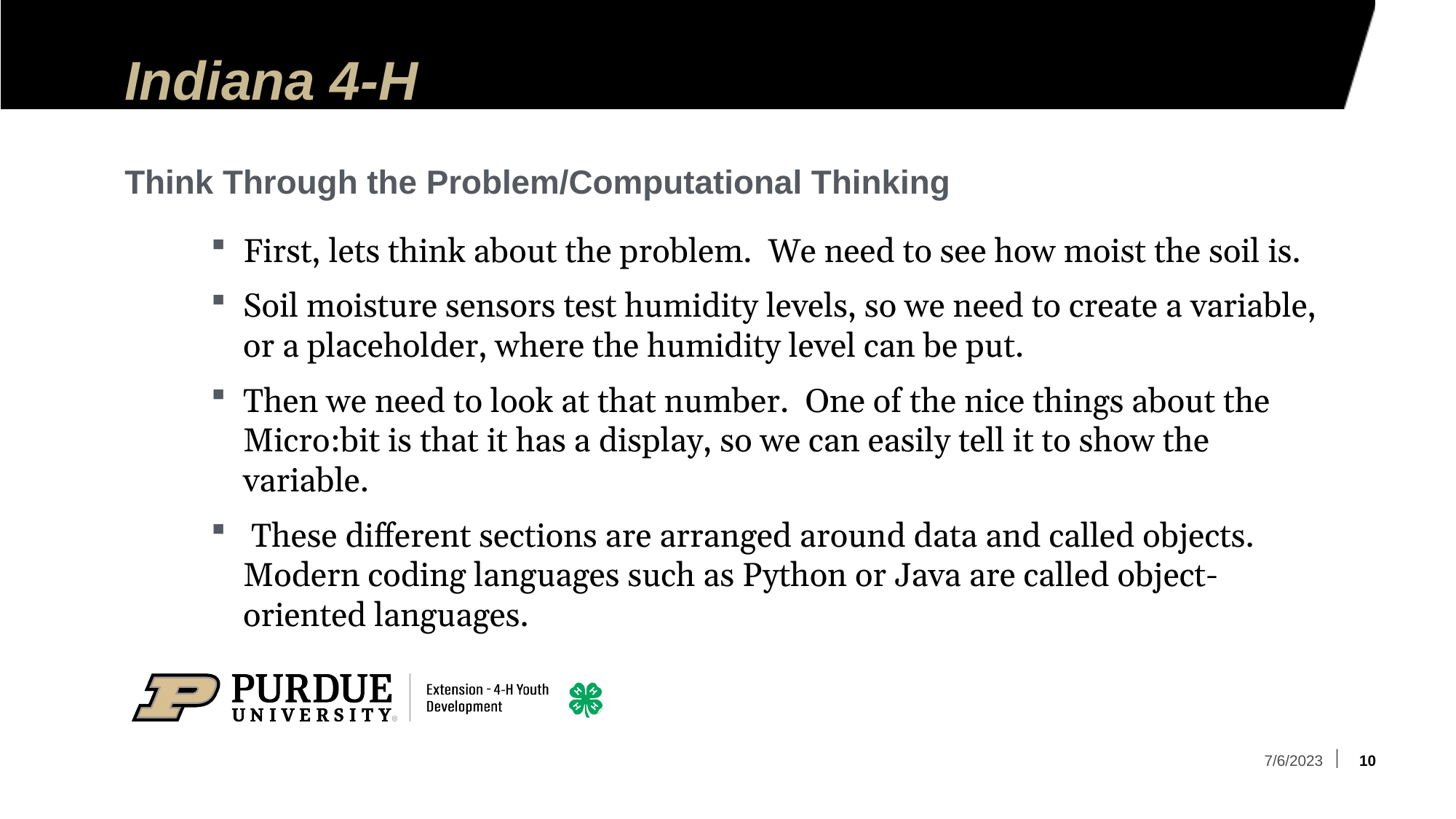

# Indiana 4-H
Think Through the Problem/Computational Thinking
First, lets think about the problem.  We need to see how moist the soil is.
Soil moisture sensors test humidity levels, so we need to create a variable, or a placeholder, where the humidity level can be put.
Then we need to look at that number.  One of the nice things about the Micro:bit is that it has a display, so we can easily tell it to show the variable.
 These different sections are arranged around data and called objects.  Modern coding languages such as Python or Java are called object-oriented languages.

10
7/6/2023